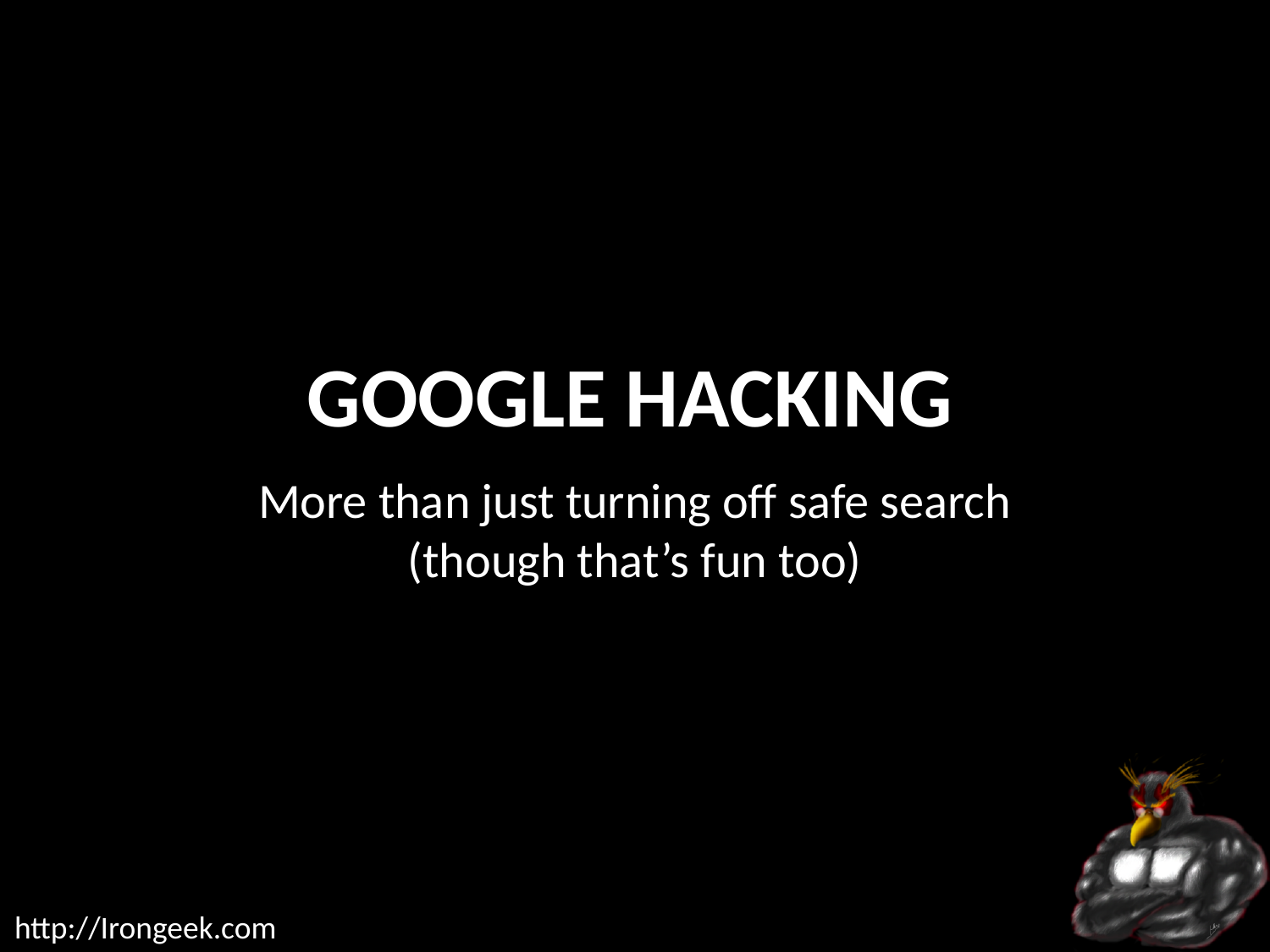

# Google Hacking
More than just turning off safe search (though that’s fun too)